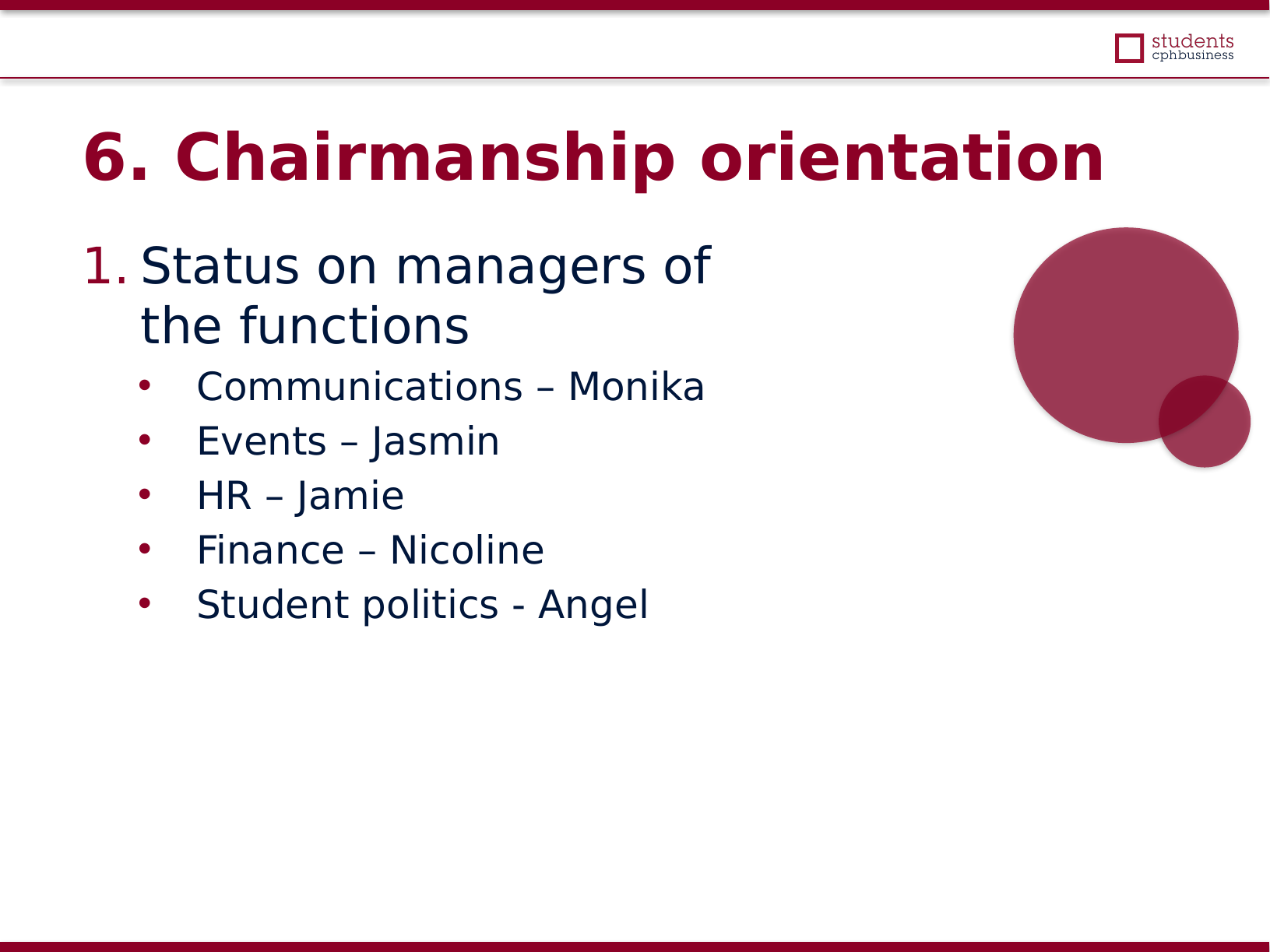

6. Chairmanship orientation
Status on managers of
the functions
Communications – Monika
Events – Jasmin
HR – Jamie
Finance – Nicoline
Student politics - Angel